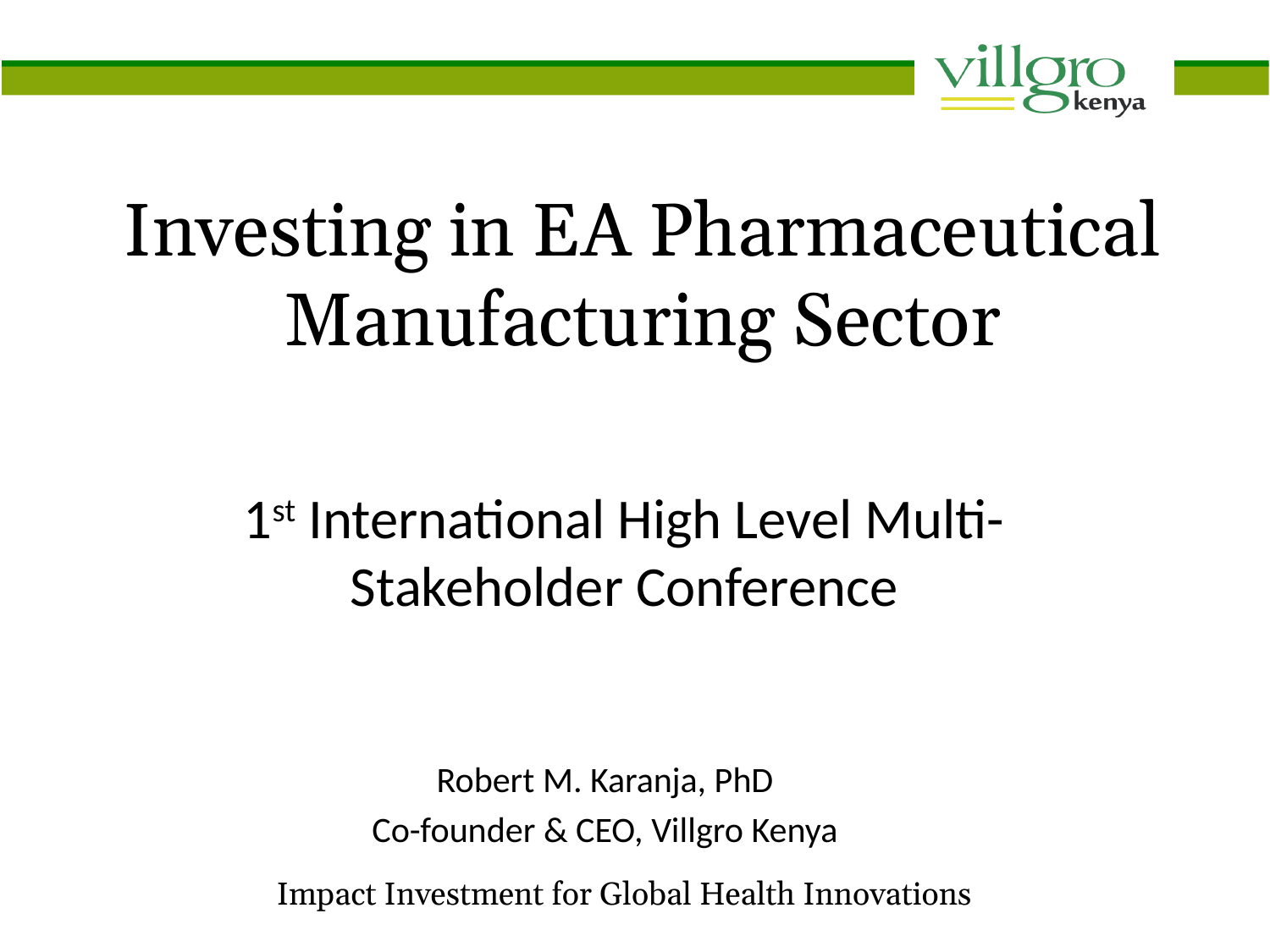

# Investing in EA Pharmaceutical Manufacturing Sector
1st International High Level Multi-Stakeholder Conference
Robert M. Karanja, PhD
Co-founder & CEO, Villgro Kenya
Impact Investment for Global Health Innovations